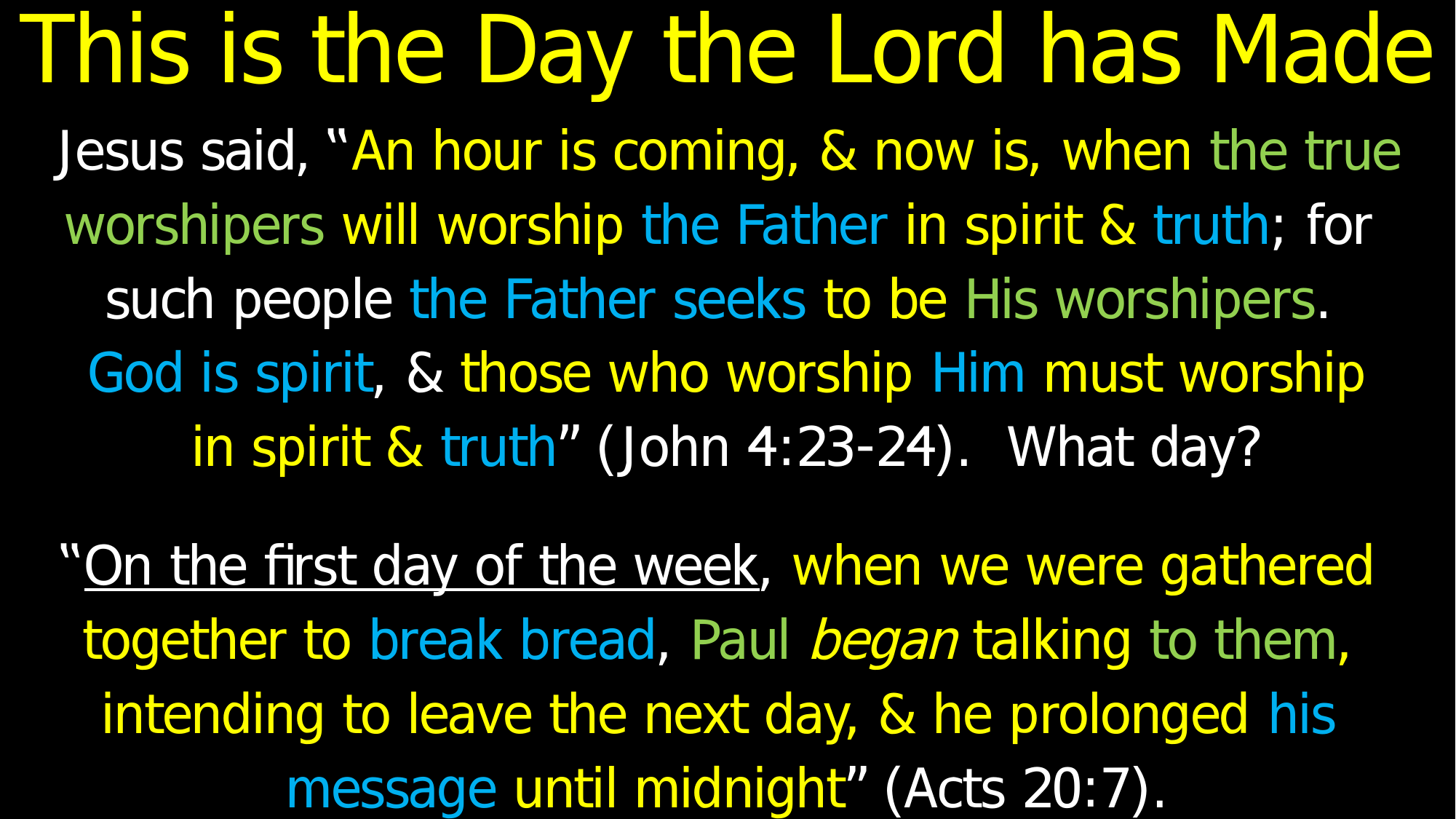

# This is the Day the Lord has Made
Jesus said, “An hour is coming, & now is, when the true
worshipers will worship the Father in spirit & truth; for
such people the Father seeks to be His worshipers.
God is spirit, & those who worship Him must worship
in spirit & truth” (John 4:23-24).  What day?

“On the first day of the week, when we were gathered
together to break bread, Paul began talking to them,
intending to leave the next day, & he prolonged his
message until midnight” (Acts 20:7).